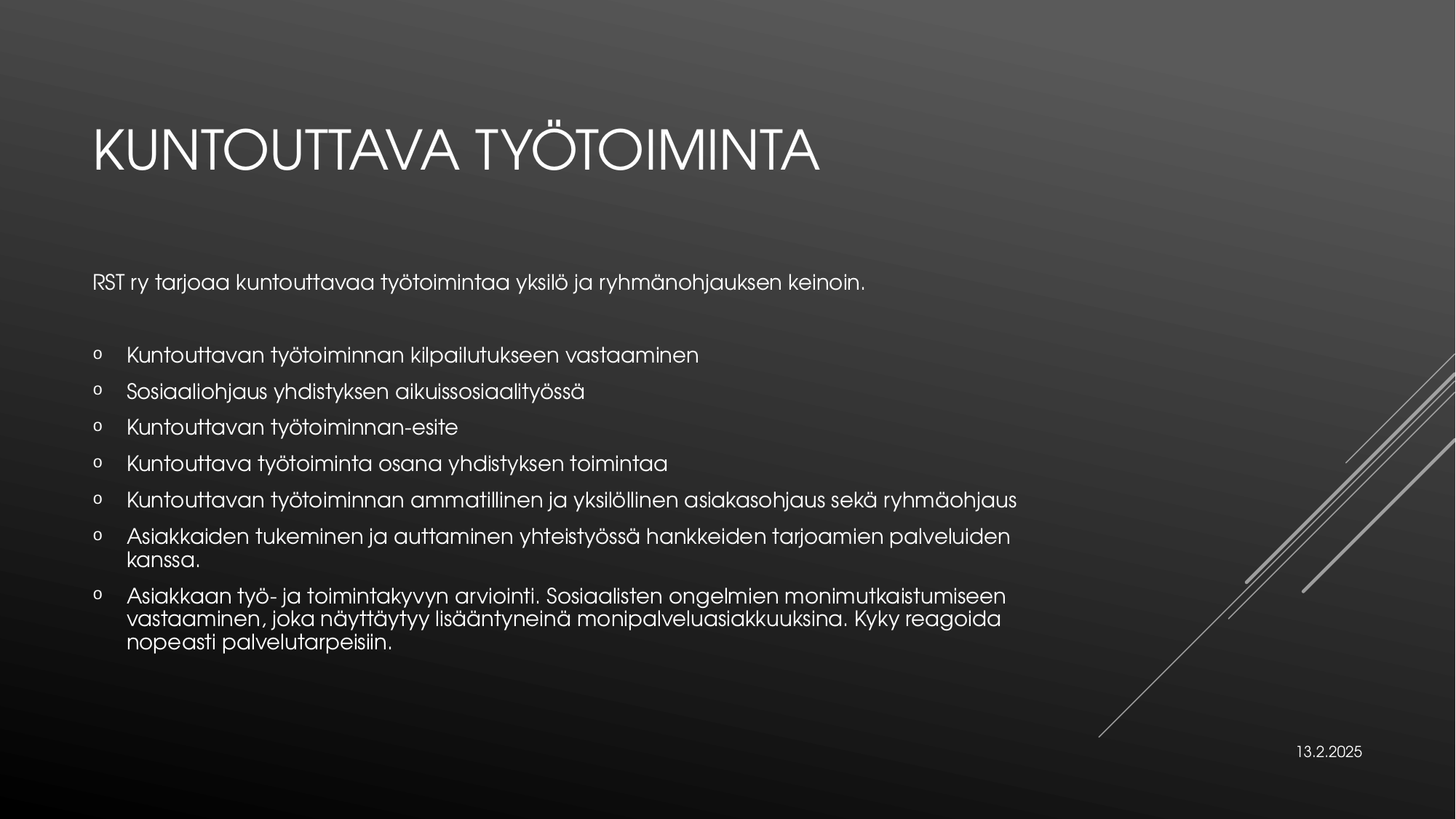

# KUNTOUTTAVA TYÖTOIMINTA
RST ry tarjoaa kuntouttavaa työtoimintaa yksilö ja ryhmänohjauksen keinoin.

Kuntouttavan työtoiminnan kilpailutukseen vastaaminen
Sosiaaliohjaus yhdistyksen aikuissosiaalityössä
Kuntouttavan työtoiminnan-esite
Kuntouttava työtoiminta osana yhdistyksen toimintaa
Kuntouttavan työtoiminnan ammatillinen ja yksilöllinen asiakasohjaus sekä ryhmäohjaus
Asiakkaiden tukeminen ja auttaminen yhteistyössä hankkeiden tarjoamien palveluiden kanssa.
Asiakkaan työ- ja toimintakyvyn arviointi. Sosiaalisten ongelmien monimutkaistumiseen vastaaminen, joka näyttäytyy lisääntyneinä monipalveluasiakkuuksina. Kyky reagoida nopeasti palvelutarpeisiin.
13.2.2025